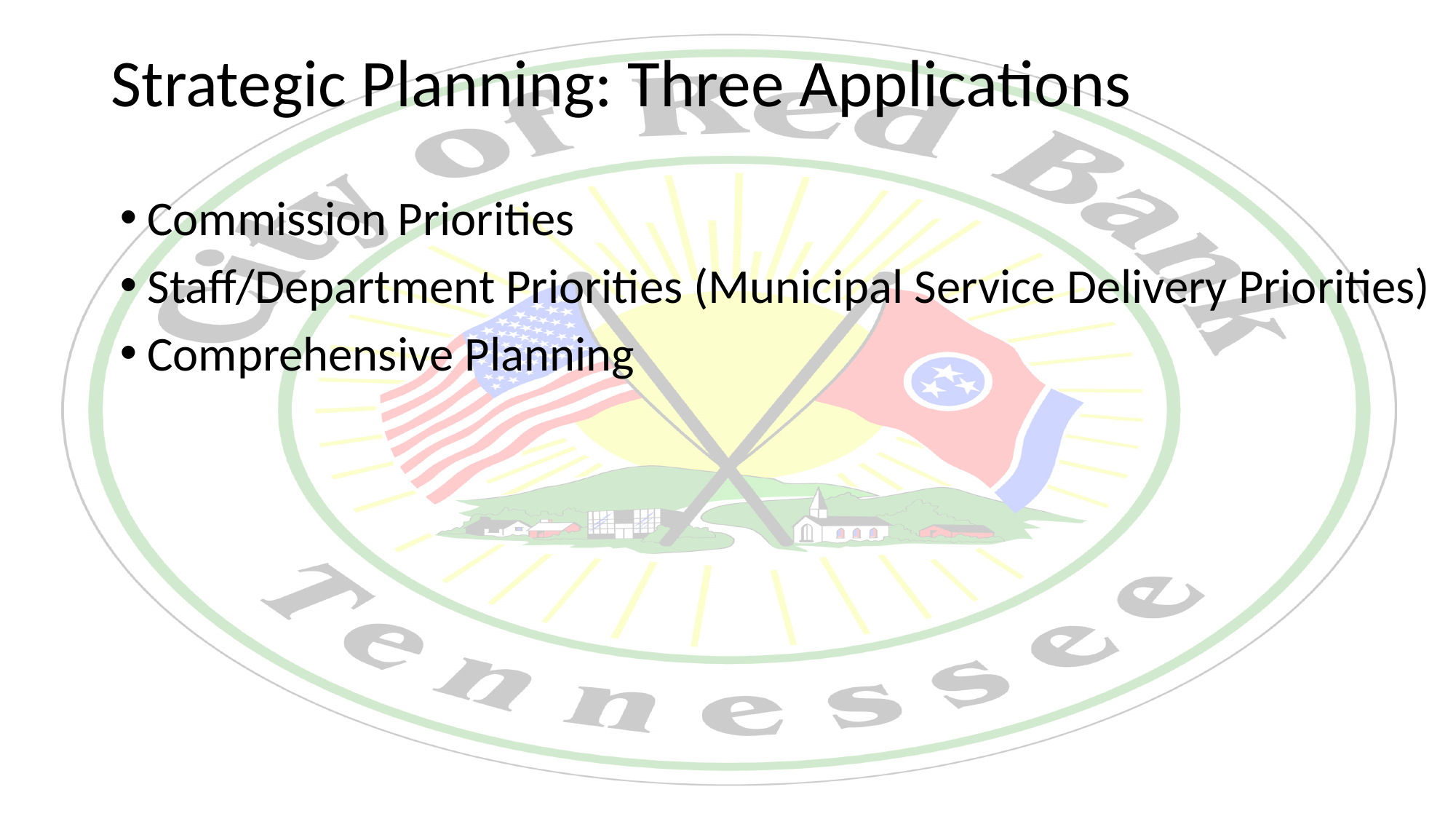

# Strategic Planning: Three Applications
Commission Priorities
Staff/Department Priorities (Municipal Service Delivery Priorities)
Comprehensive Planning